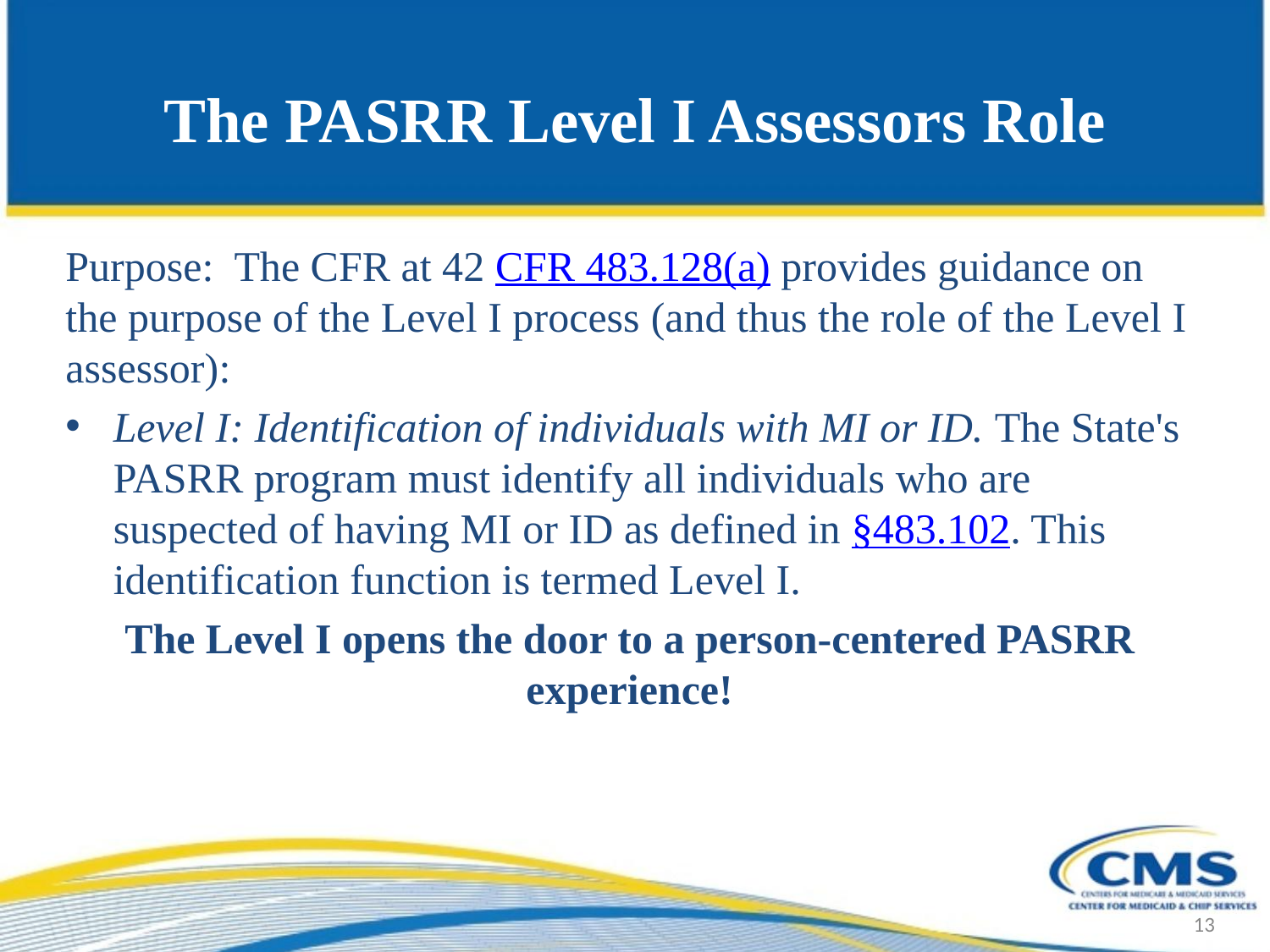

# The PASRR Level I Assessors Role
Purpose:  The CFR at 42 CFR 483.128(a) provides guidance on the purpose of the Level I process (and thus the role of the Level I assessor):
Level I: Identification of individuals with MI or ID. The State's PASRR program must identify all individuals who are suspected of having MI or ID as defined in §483.102. This identification function is termed Level I.
The Level I opens the door to a person-centered PASRR experience!

13